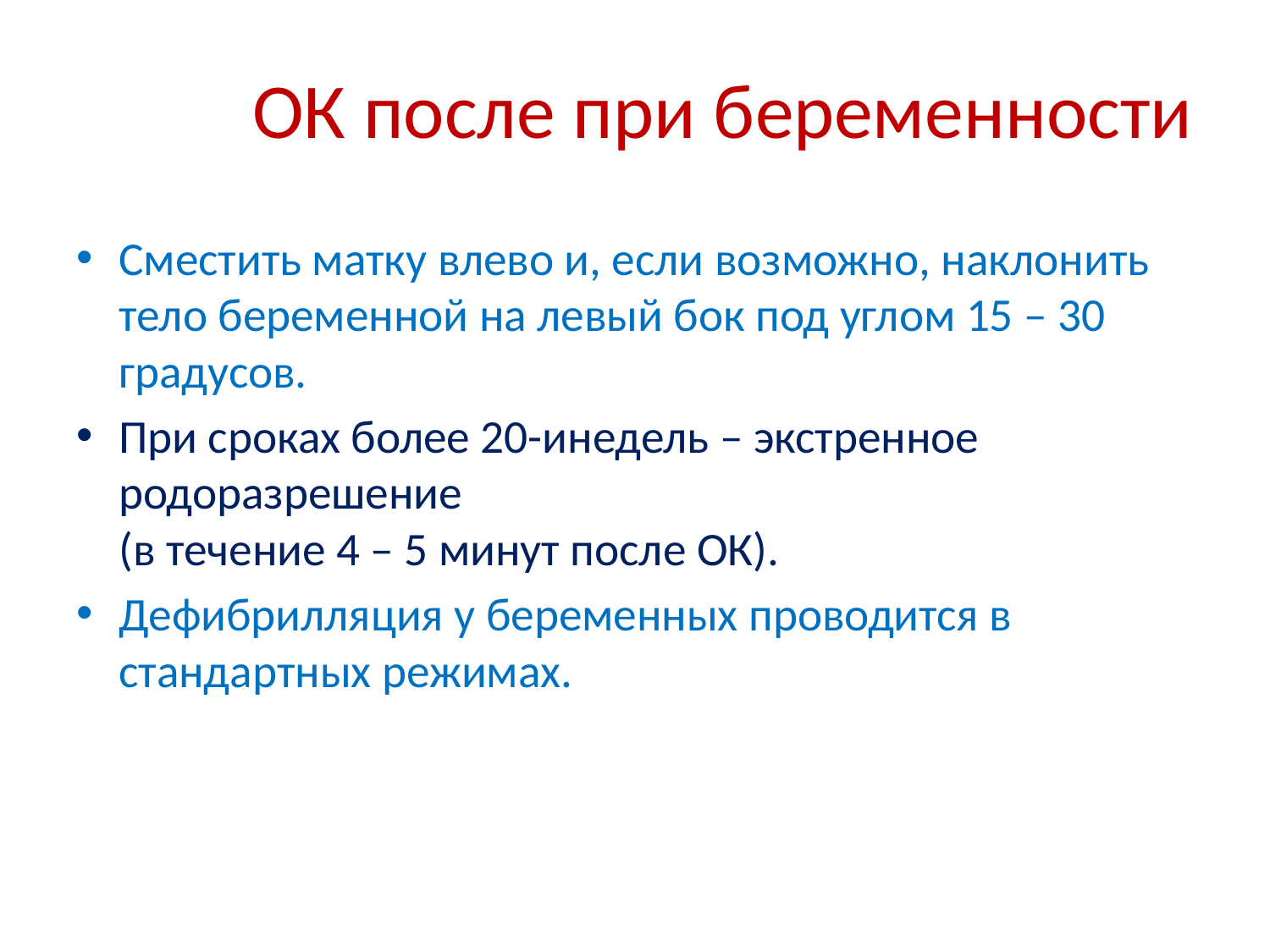

# ОК после при беременности
Сместить матку влево и, если возможно, наклонить тело беременной на левый бок под углом 15 – 30 градусов.
При сроках более 20-инедель – экстренное родоразрешение
(в течение 4 – 5 минут после ОК).
Дефибрилляция у беременных проводится в стандартных режимах.